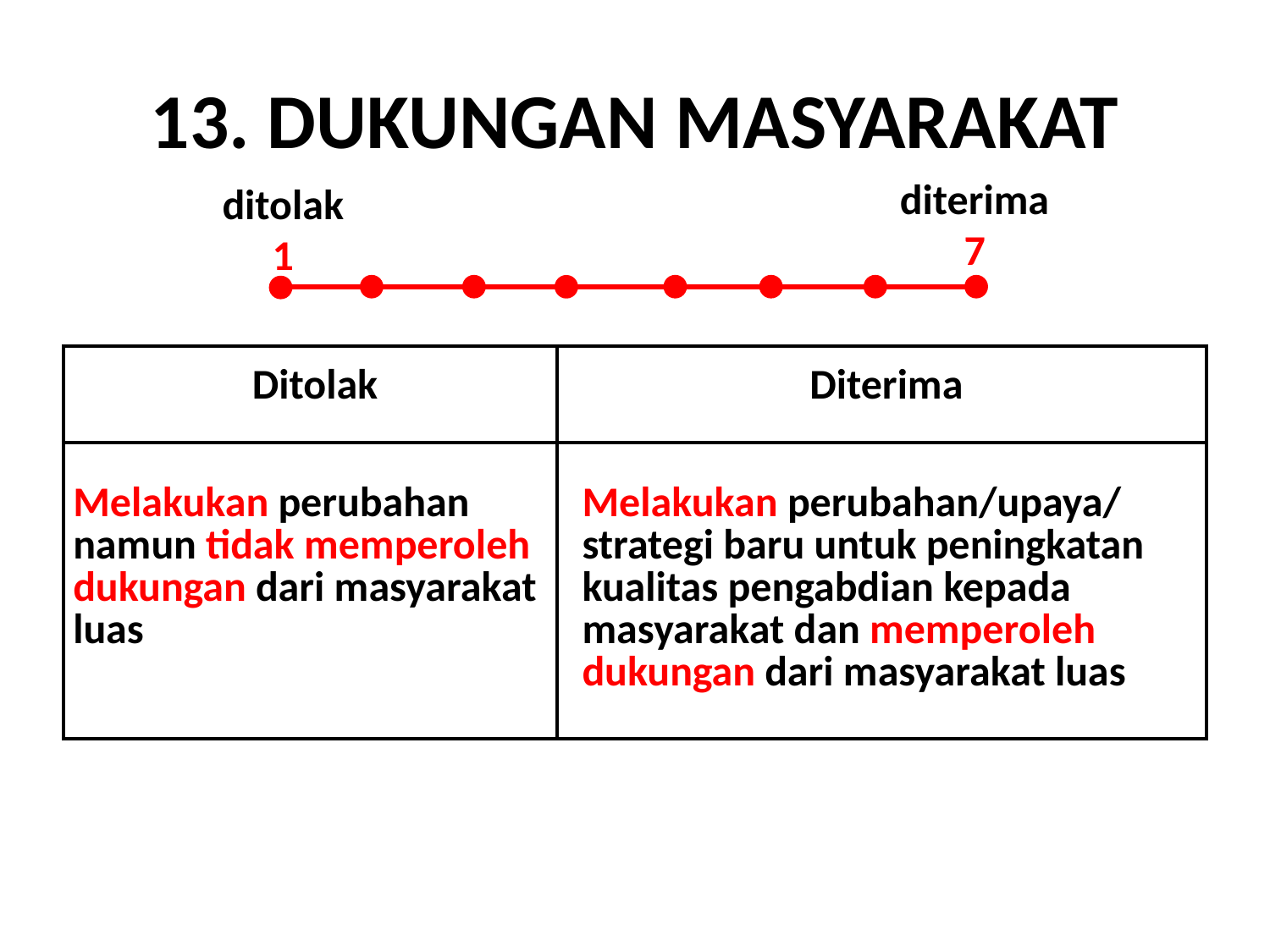

# 13. DUKUNGAN MASYARAKAT
diterima
7
ditolak
1

| Ditolak | Diterima |
| --- | --- |
| Melakukan perubahan namun tidak memperoleh dukungan dari masyarakat luas | Melakukan perubahan/upaya/ strategi baru untuk peningkatan kualitas pengabdian kepada masyarakat dan memperoleh dukungan dari masyarakat luas |